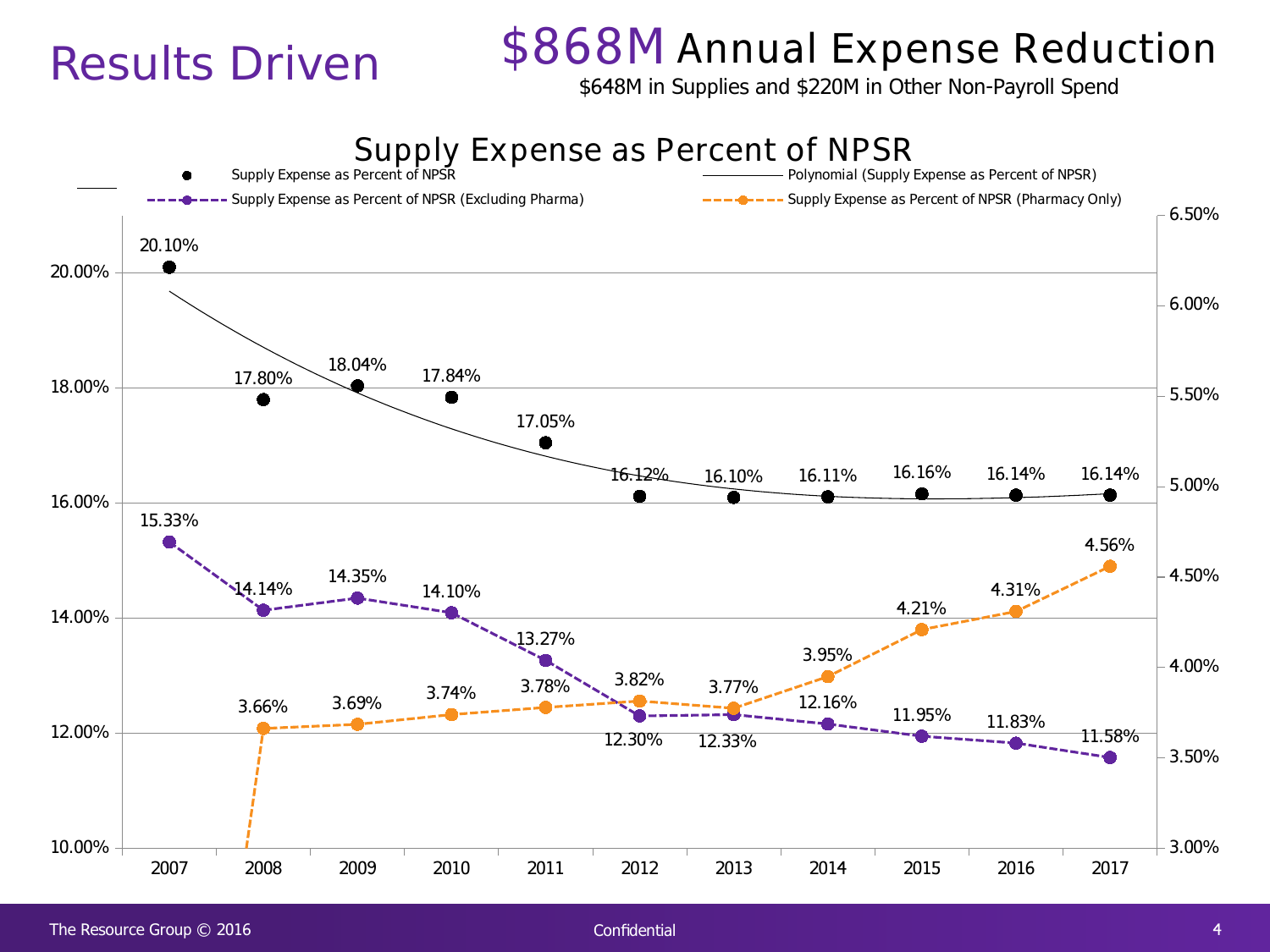

$868M
Annual Expense Reduction
# Results Driven
$648M in Supplies and $220M in Other Non-Payroll Spend

### Chart: Supply Expense as Percent of NPSR

| Category | Supply Expense as Percent of NPSR | Supply Expense as Percent of NPSR (Excluding Pharma) | Supply Expense as Percent of NPSR (Pharmacy Only) |
|---|---|---|---|
| 2007 | 0.201 | 0.15325246280969831 | None |
| 2008 | 0.178 | 0.14138598865548124 | 0.03663392822678543 |
| 2009 | 0.1804 | 0.1435037554407276 | 0.03686342700015104 |
| 2010 | 0.1784 | 0.1409526101315766 | 0.0374014770747884 |
| 2011 | 0.1705 | 0.13268541604396986 | 0.03779547418796516 |
| 2012 | 0.1612 | 0.1230182301176328 | 0.03815 |
| 2013 | 0.161 | 0.12325143105524036 | 0.037748568944759656 |
| 2014 | 0.1611 | 0.12161600818672925 | 0.0395 |
| 2015 | 0.1616 | 0.1195 | 0.0421 |
| 2016 | 0.1614 | 0.1183 | 0.0431 |
| 2017 | 0.1614 | 0.1158 | 0.0456 |
4
The Resource Group © 2016